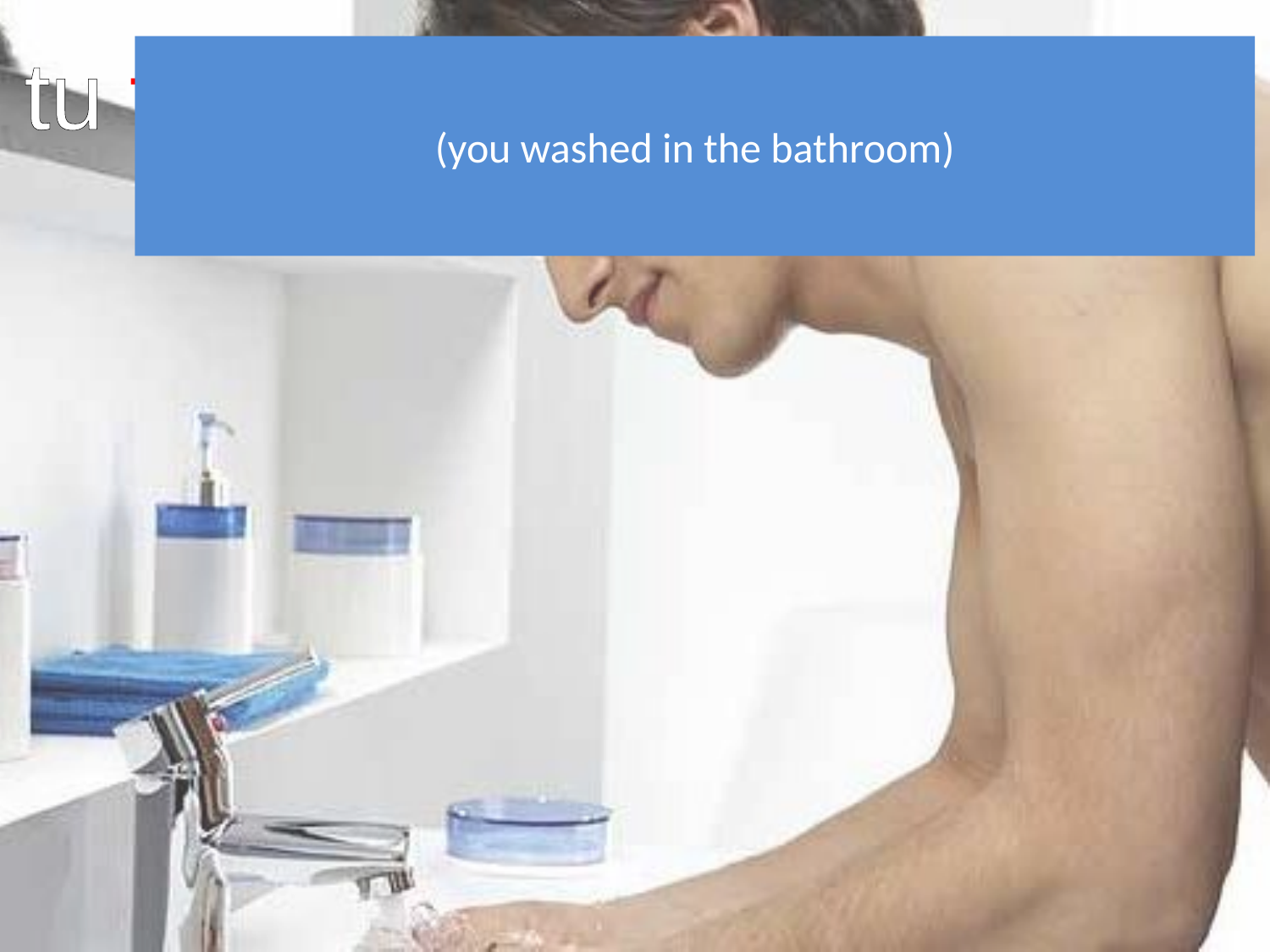

tu t’es lavé dans la salle de
                                 bains
(you washed in the bathroom)